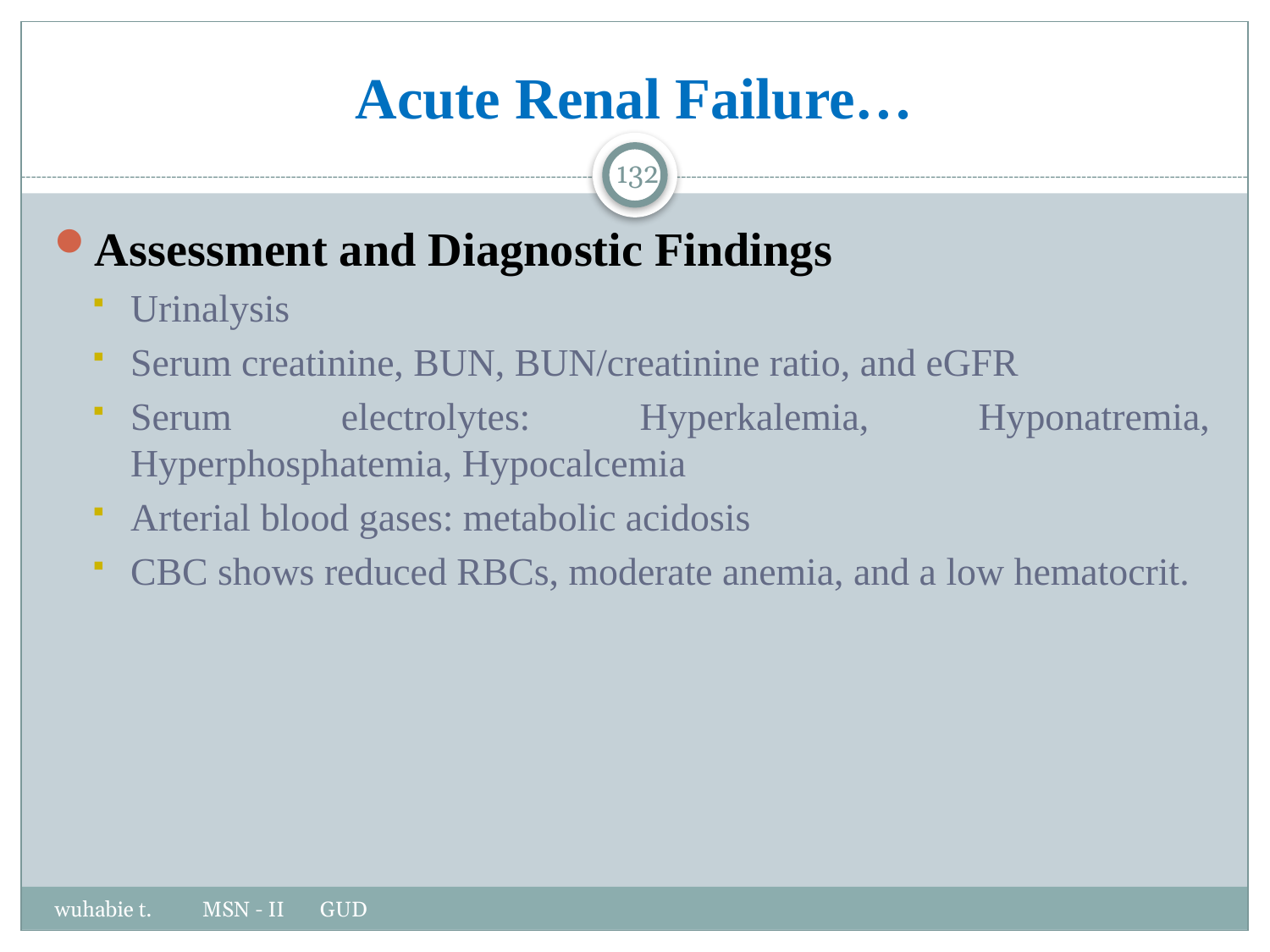

# Acute Renal Failure…
132
Assessment and Diagnostic Findings
Urinalysis
Serum creatinine, BUN, BUN/creatinine ratio, and eGFR
Serum electrolytes: Hyperkalemia, Hyponatremia, Hyperphosphatemia, Hypocalcemia
Arterial blood gases: metabolic acidosis
CBC shows reduced RBCs, moderate anemia, and a low hematocrit.

wuhabie t.          MSN - II       GUD